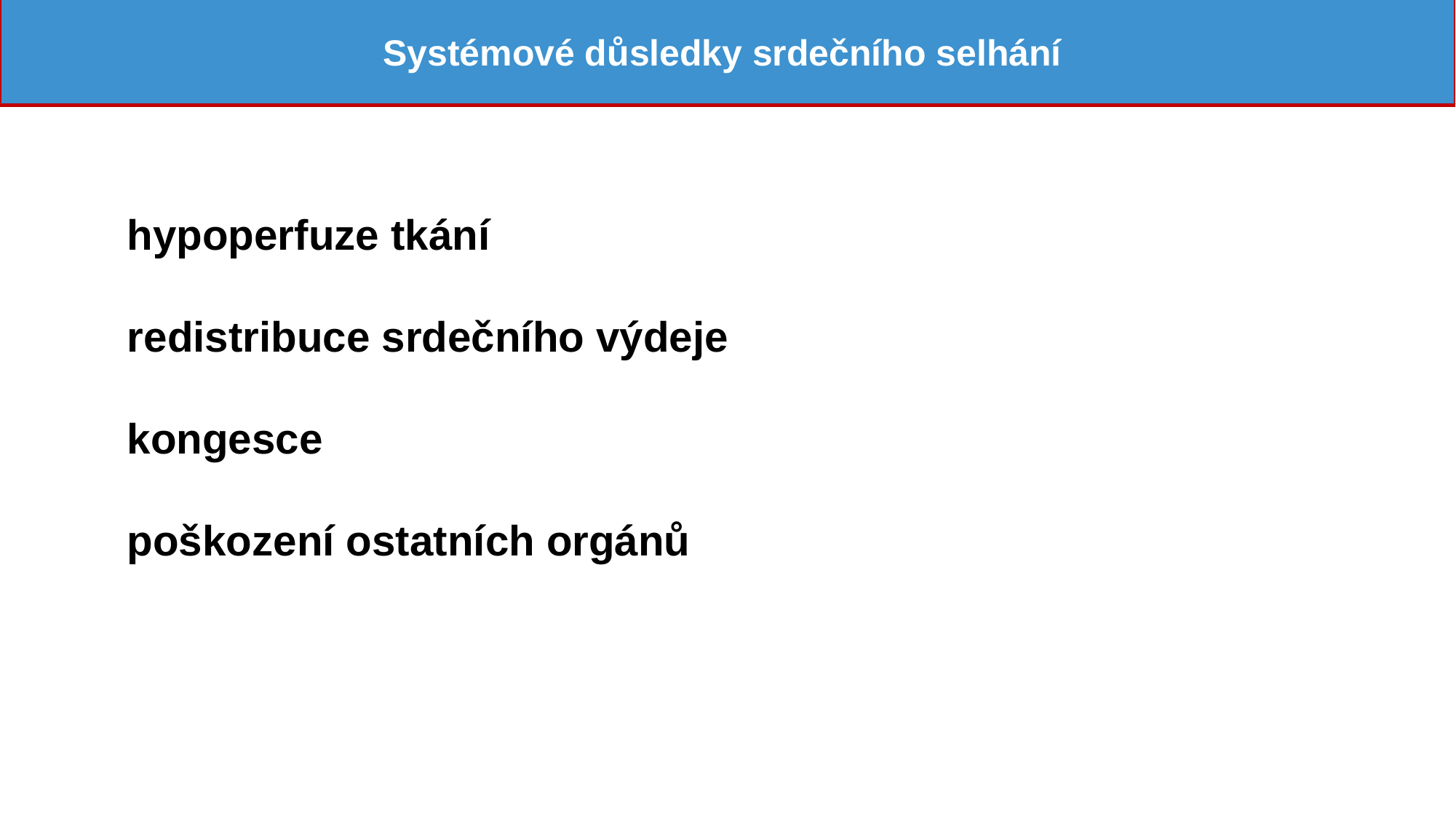

Systémové důsledky srdečního selhání

     hypoperfuze tkání

     redistribuce srdečního výdeje

     kongesce

     poškození ostatních orgánů